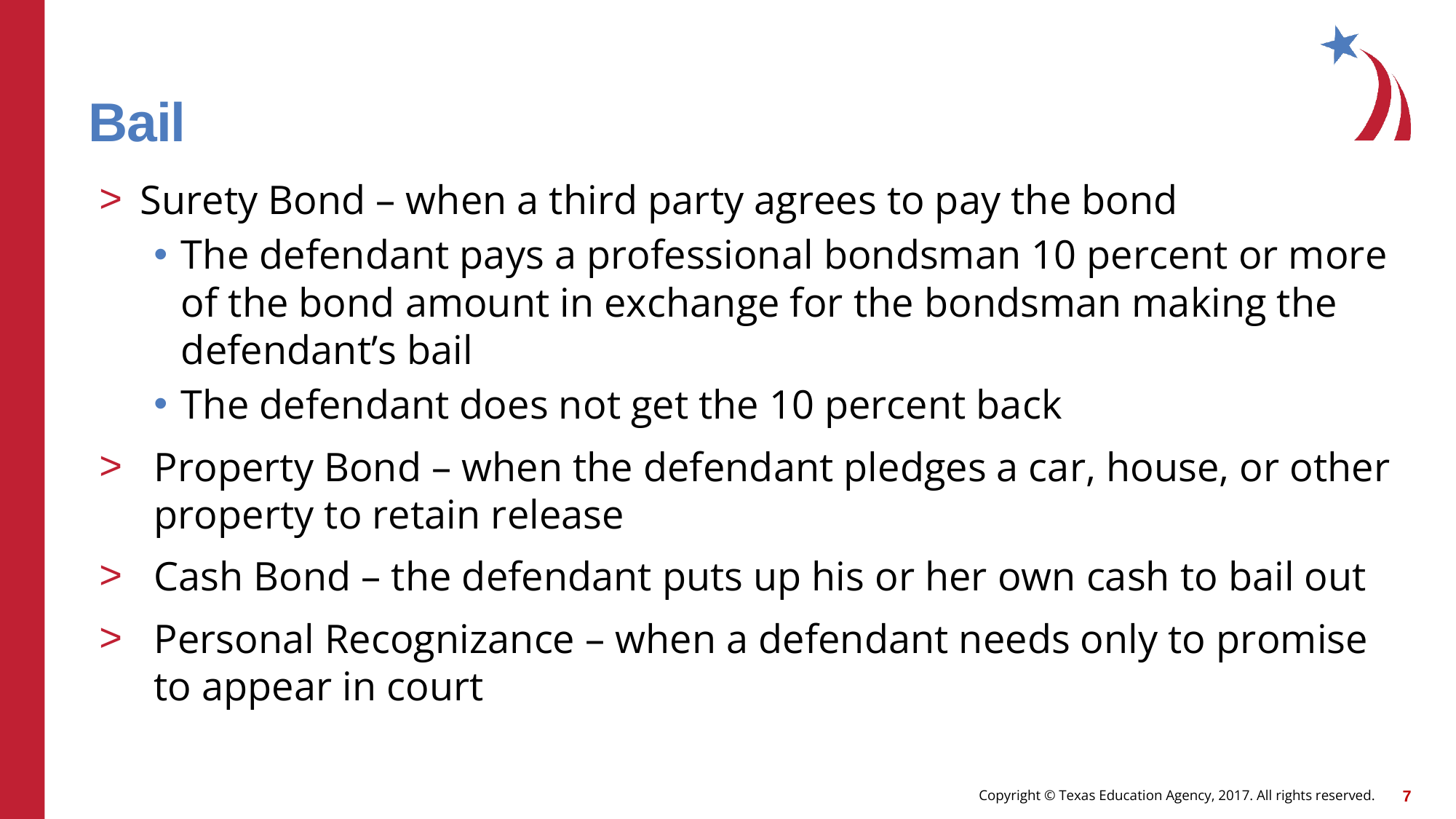

# Bail
Surety Bond – when a third party agrees to pay the bond
The defendant pays a professional bondsman 10 percent or more of the bond amount in exchange for the bondsman making the defendant’s bail
The defendant does not get the 10 percent back
Property Bond – when the defendant pledges a car, house, or other property to retain release
Cash Bond – the defendant puts up his or her own cash to bail out
Personal Recognizance – when a defendant needs only to promise to appear in court